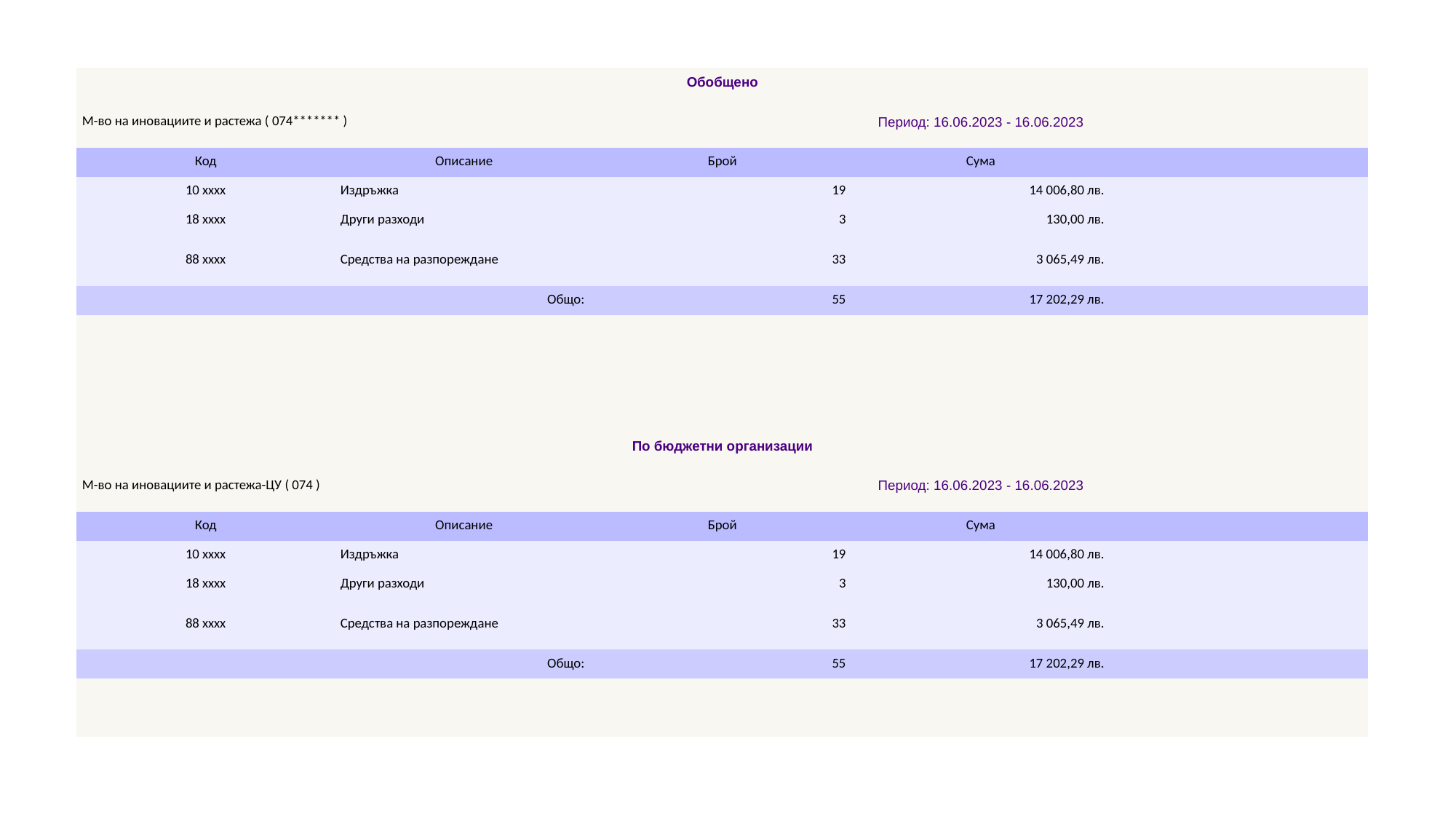

| Обобщено |  |  |  |  |
| --- | --- | --- | --- | --- |
| М-во на иновациите и растежа ( 074\*\*\*\*\*\*\* ) |  | Период: 16.06.2023 - 16.06.2023 |  |  |
| Код | Описание | Брой | Сума |  |
| 10 xxxx | Издръжка | 19 | 14 006,80 лв. |  |
| 18 xxxx | Други разходи | 3 | 130,00 лв. |  |
| 88 xxxx | Средства на разпореждане | 33 | 3 065,49 лв. |  |
| Общо: |  | 55 | 17 202,29 лв. |  |
|  |  |  |  |  |
|  |  |  |  |  |
|  |  |  |  |  |
|  |  |  |  |  |
| По бюджетни организации |  |  |  |  |
| М-во на иновациите и растежа-ЦУ ( 074 ) |  | Период: 16.06.2023 - 16.06.2023 |  |  |
| Код | Описание | Брой | Сума |  |
| 10 xxxx | Издръжка | 19 | 14 006,80 лв. |  |
| 18 xxxx | Други разходи | 3 | 130,00 лв. |  |
| 88 xxxx | Средства на разпореждане | 33 | 3 065,49 лв. |  |
| Общо: |  | 55 | 17 202,29 лв. |  |
|  |  |  |  |  |
|  |  |  |  |  |
#